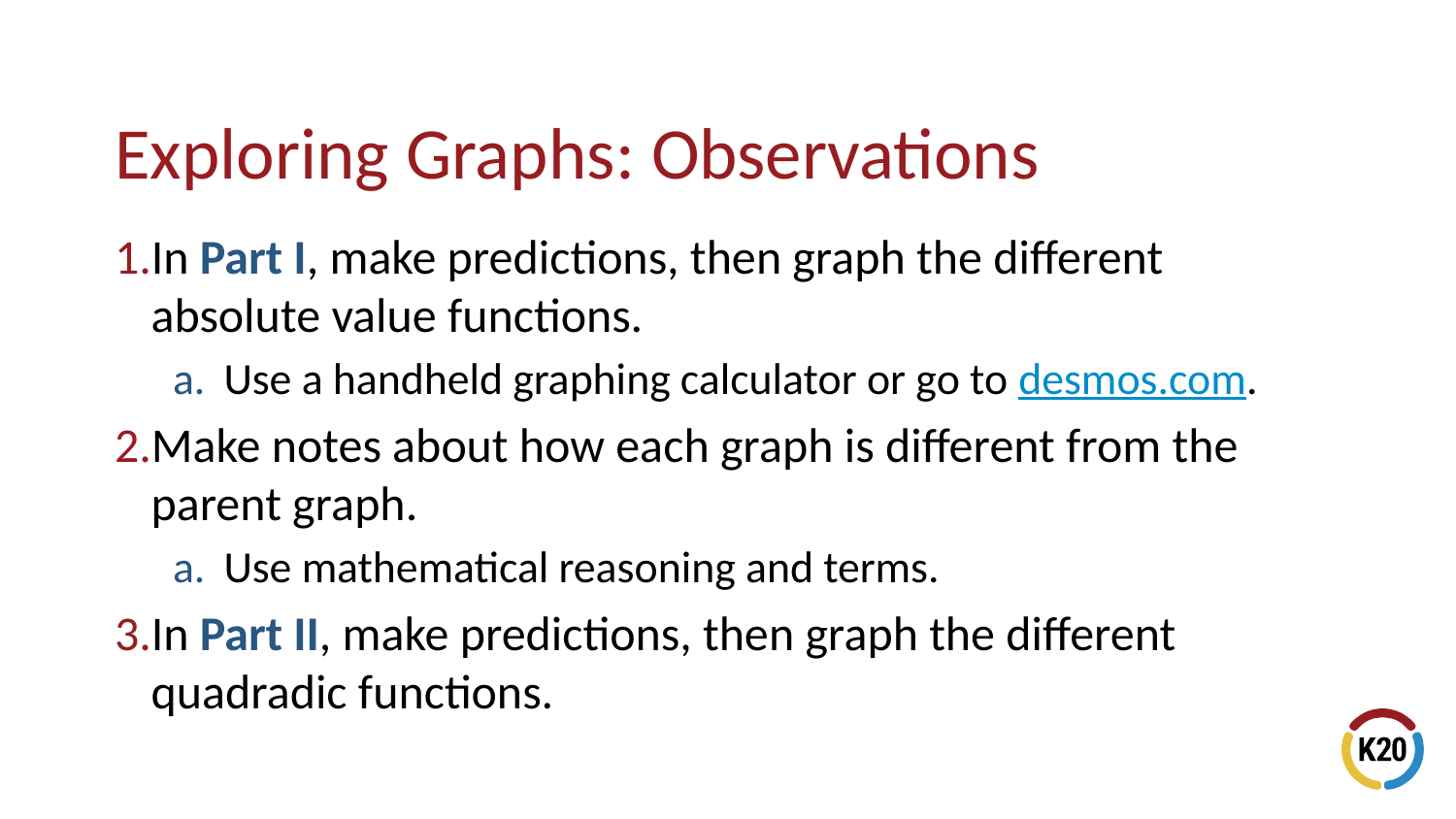

In Part I, make predictions, then graph the different absolute value functions.
Use a handheld graphing calculator or go to desmos.com.
Make notes about how each graph is different from the parent graph.
Use mathematical reasoning and terms.
In Part II, make predictions, then graph the different quadradic functions.
# Exploring Graphs: Observations